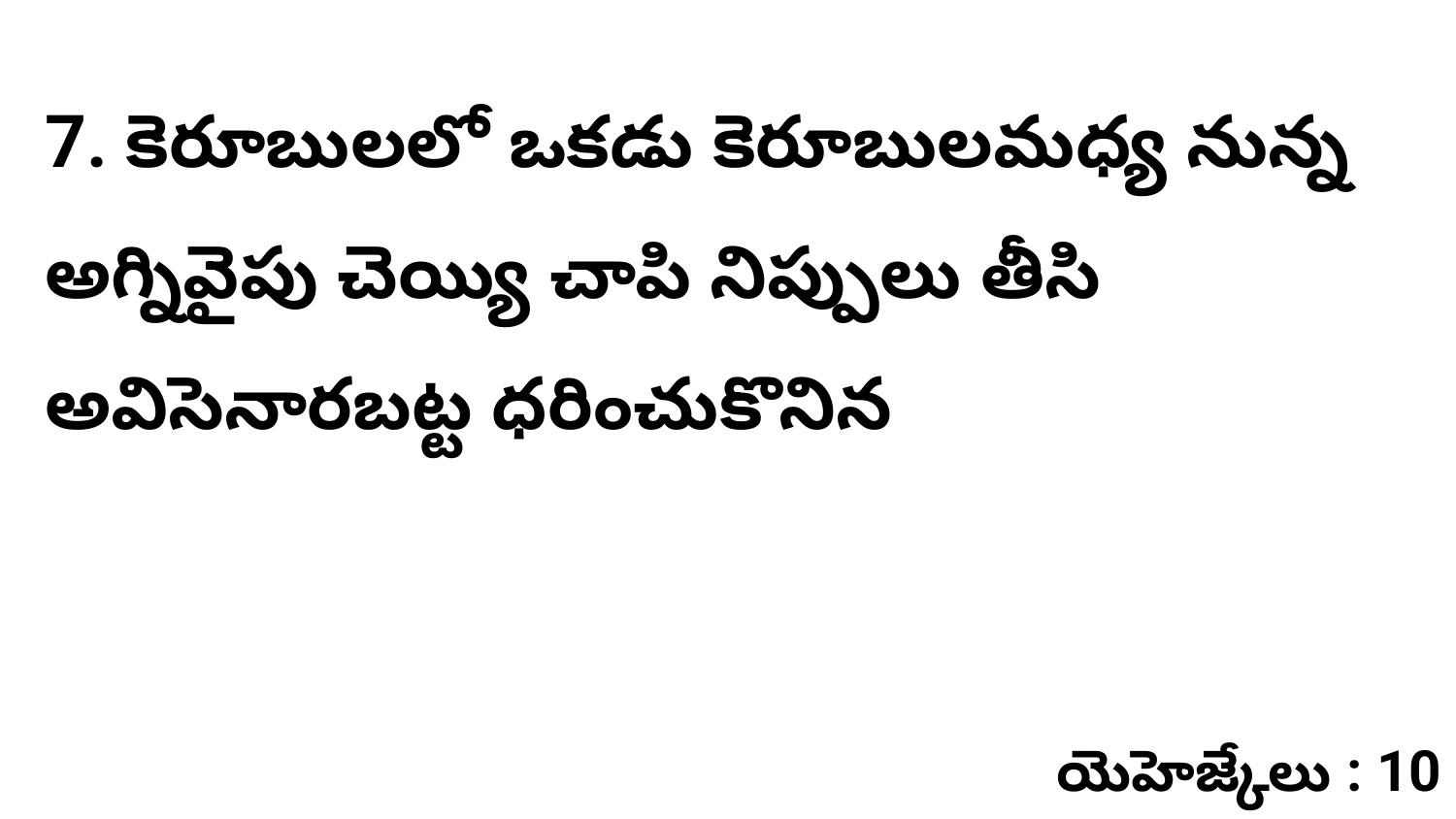

7. కెరూబులలో ఒకడు కెరూబులమధ్య నున్న అగ్నివైపు చెయ్యి చాపి నిప్పులు తీసి అవిసెనారబట్ట ధరించుకొనిన
యెహెజ్కేలు : 10